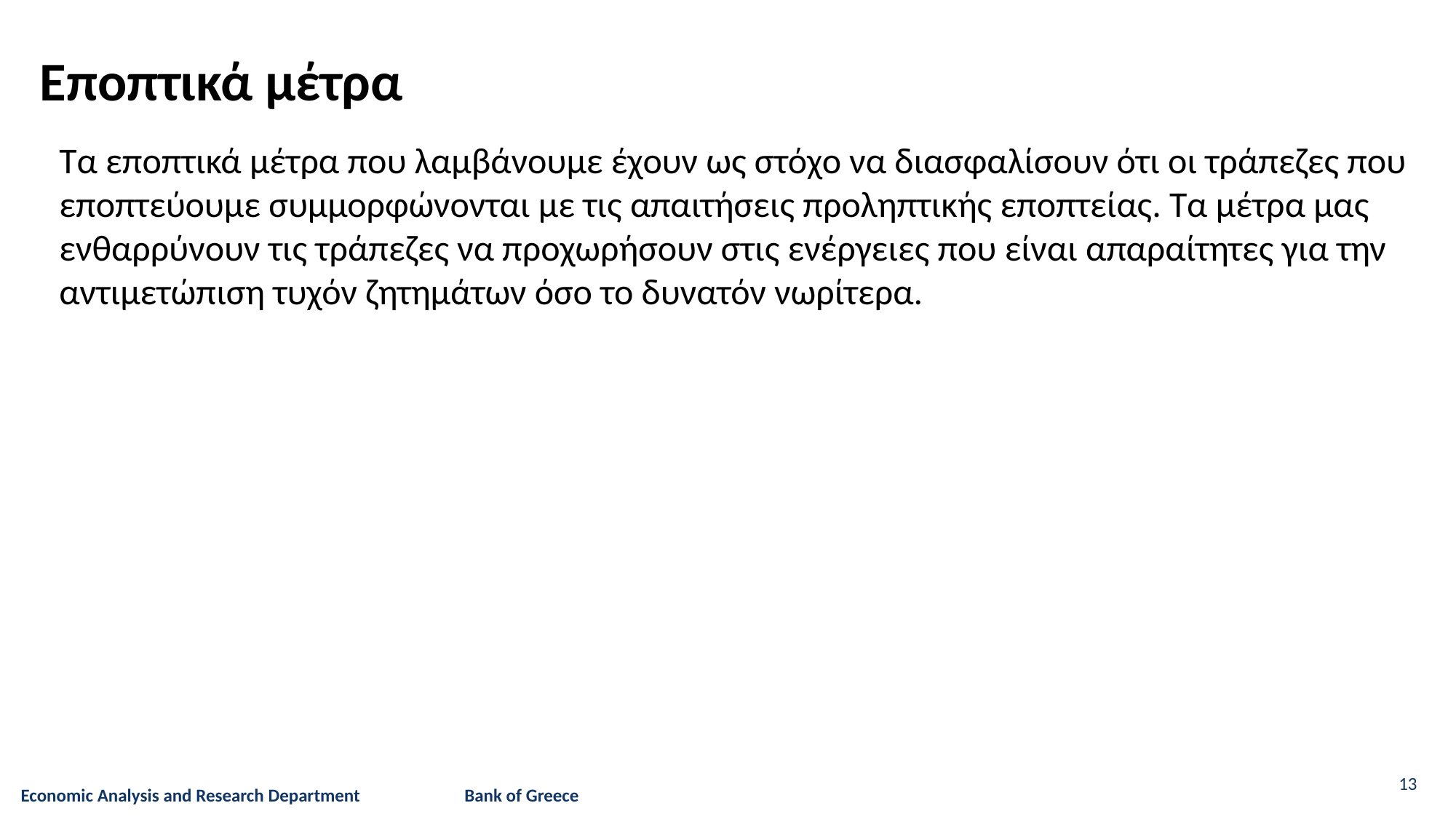

Εποπτικά μέτρα
Τα εποπτικά μέτρα που λαμβάνουμε έχουν ως στόχο να διασφαλίσουν ότι οι τράπεζες που εποπτεύουμε συμμορφώνονται με τις απαιτήσεις προληπτικής εποπτείας. Τα μέτρα μας ενθαρρύνουν τις τράπεζες να προχωρήσουν στις ενέργειες που είναι απαραίτητες για την αντιμετώπιση τυχόν ζητημάτων όσο το δυνατόν νωρίτερα.

13
Economic Analysis and Research Department                   Bank of Greece